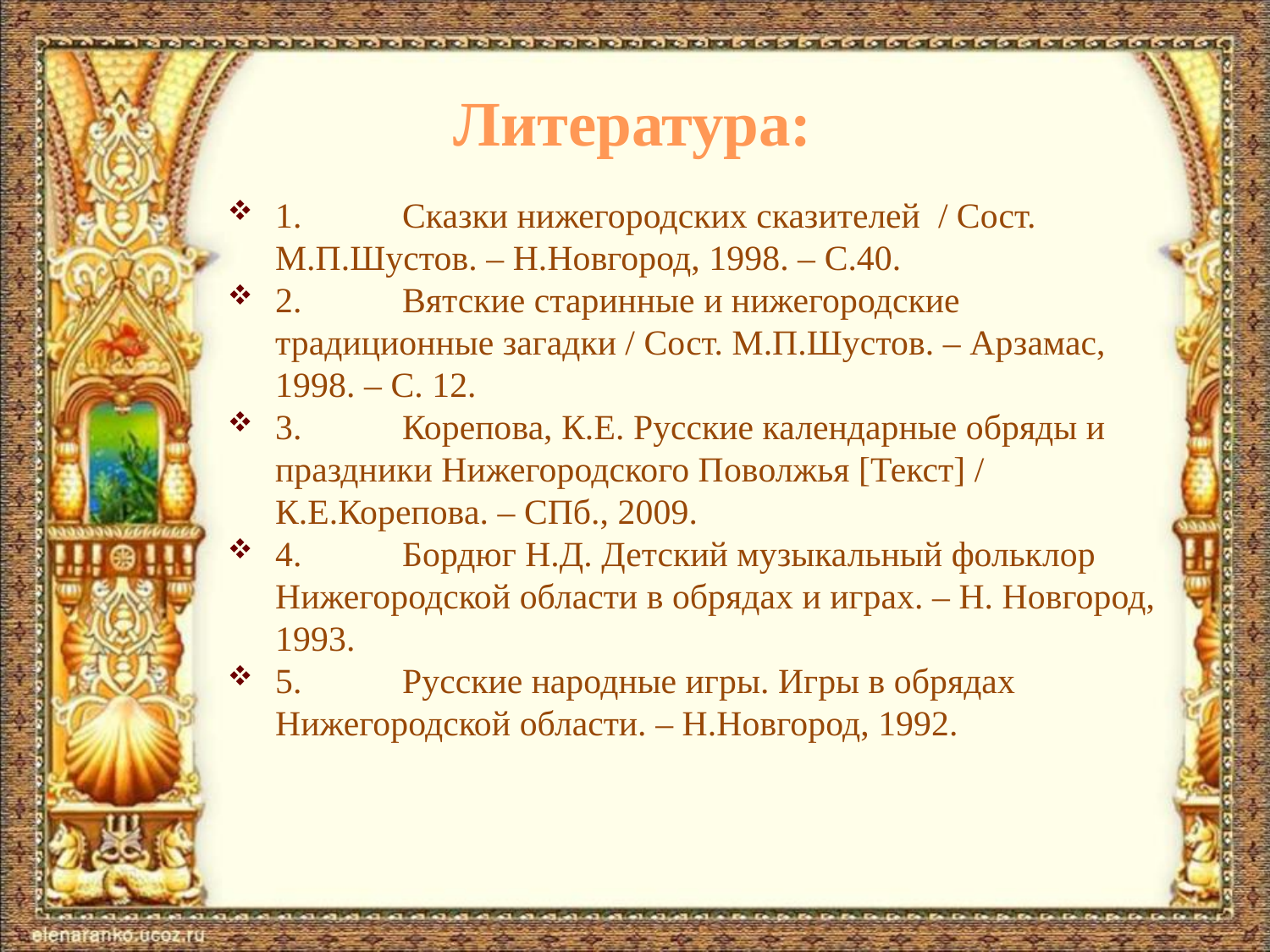

Литература:
1.	Сказки нижегородских сказителей  / Сост. М.П.Шустов. – Н.Новгород, 1998. – С.40.
2.	Вятские старинные и нижегородские традиционные загадки / Сост. М.П.Шустов. – Арзамас, 1998. – С. 12.
3.	Корепова, К.Е. Русские календарные обряды и праздники Нижегородского Поволжья [Текст] / К.Е.Корепова. – СПб., 2009.
4.	Бордюг Н.Д. Детский музыкальный фольклор Нижегородской области в обрядах и играх. – Н. Новгород, 1993.
5.	Русские народные игры. Игры в обрядах Нижегородской области. – Н.Новгород, 1992.